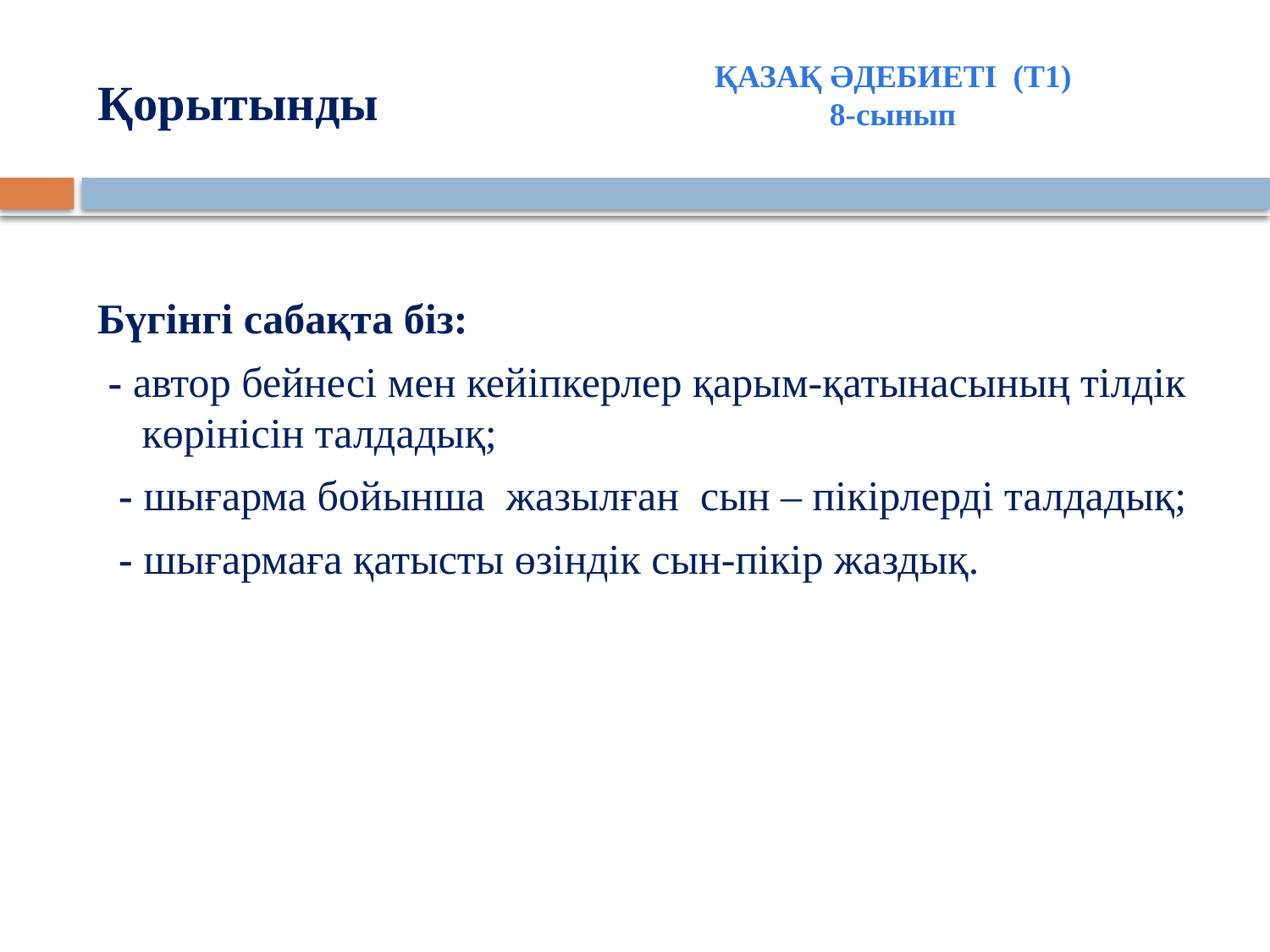

# Қорытынды
ҚАЗАҚ ӘДЕБИЕТІ  (Т1)
8-сынып

Бүгінгі сабақта біз:
 - автор бейнесі мен кейіпкерлер қарым-қатынасының тілдік көрінісін талдадық;
  - шығарма бойынша  жазылған  сын – пікірлерді талдадық;
  - шығармаға қатысты өзіндік сын-пікір жаздық.